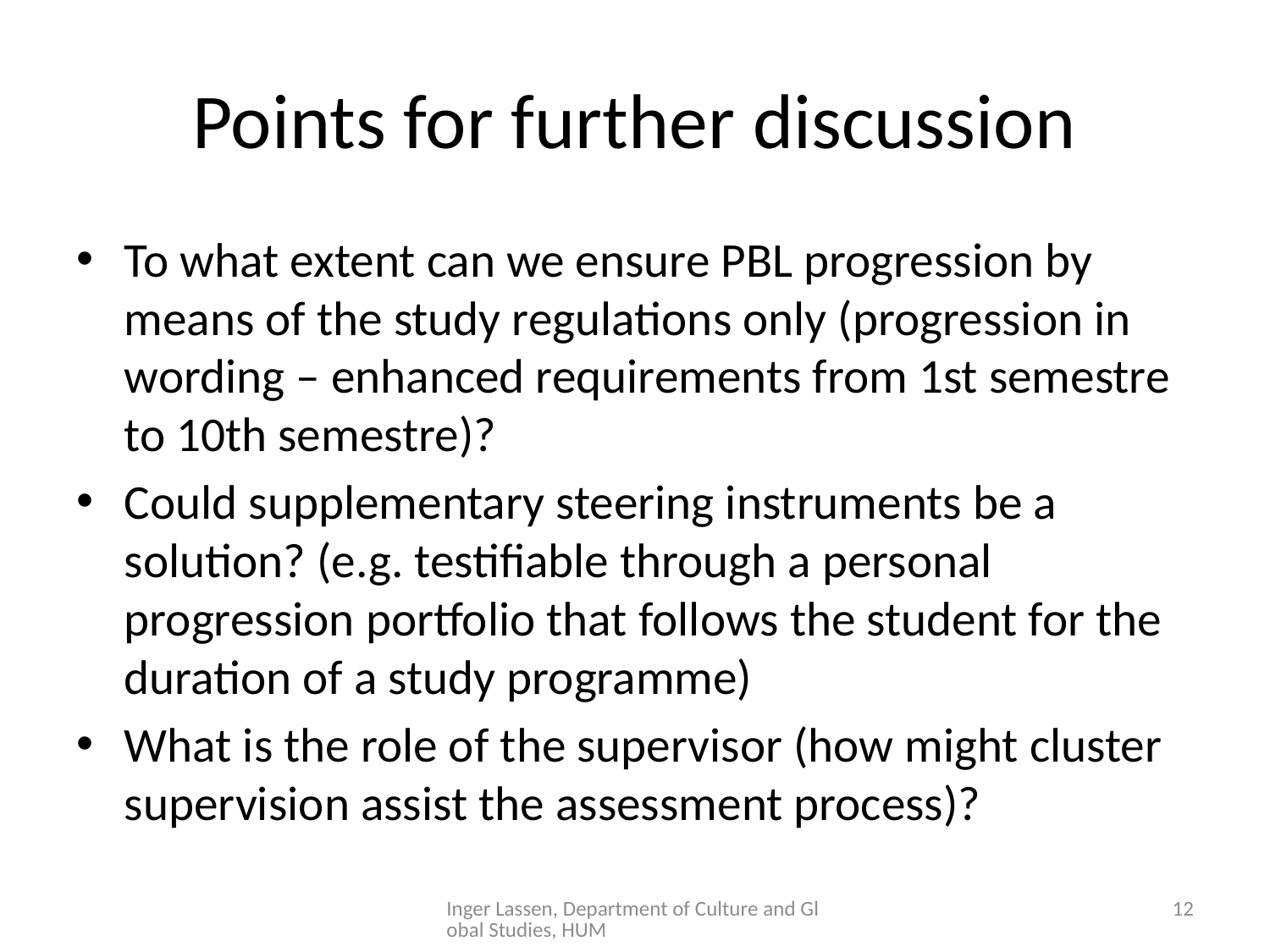

# Points for further discussion
To what extent can we ensure PBL progression by means of the study regulations only (progression in wording – enhanced requirements from 1st semestre to 10th semestre)?
Could supplementary steering instruments be a solution? (e.g. testifiable through a personal progression portfolio that follows the student for the duration of a study programme)
What is the role of the supervisor (how might cluster supervision assist the assessment process)?
Inger Lassen, Department of Culture and Global Studies, HUM
12